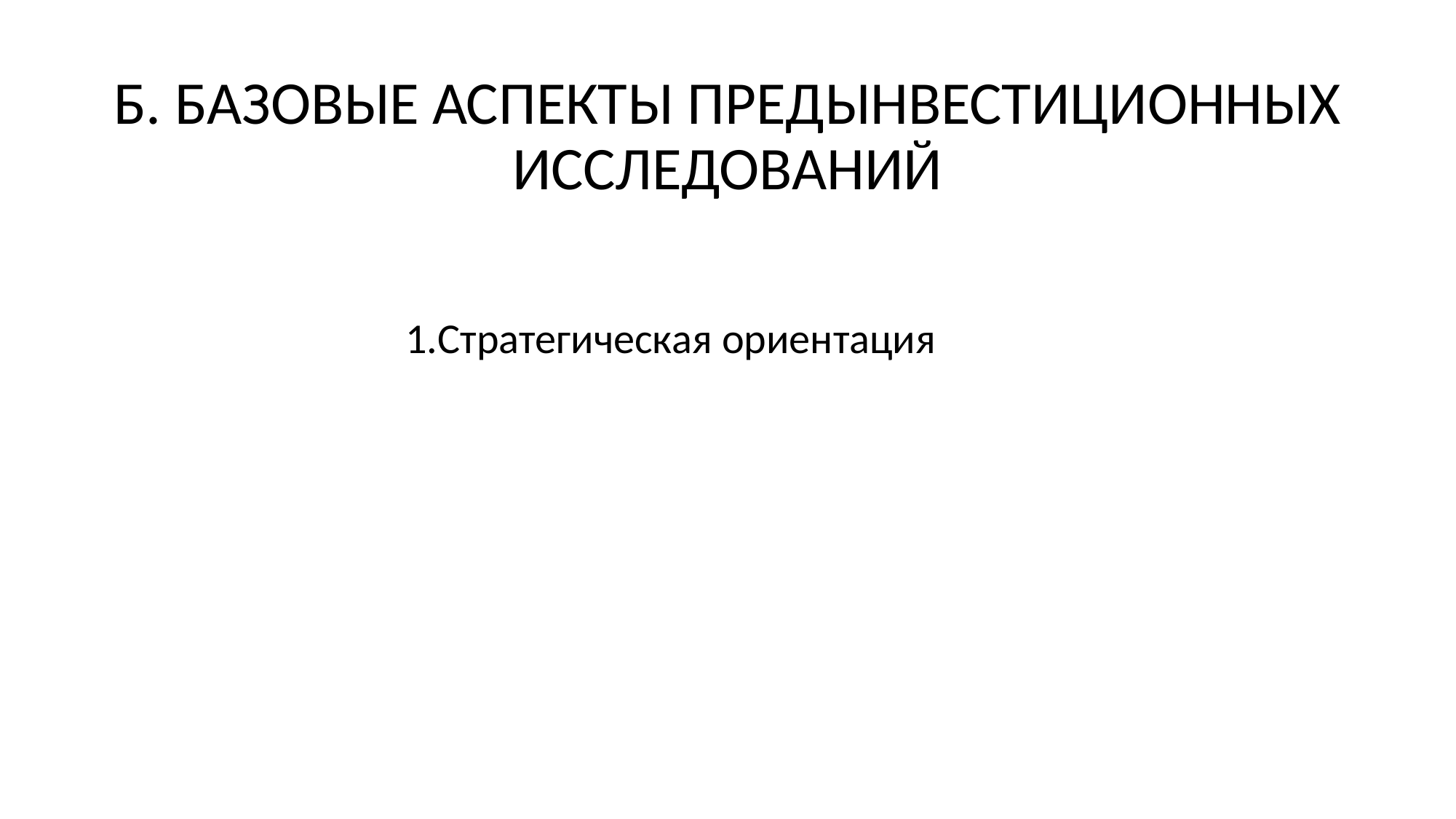

# Б. БАЗОВЫЕ АСПЕКТЫ ПРЕДЫНВЕСТИЦИОННЫХ ИССЛЕДОВАНИЙ
1.Стратегическая ориентация